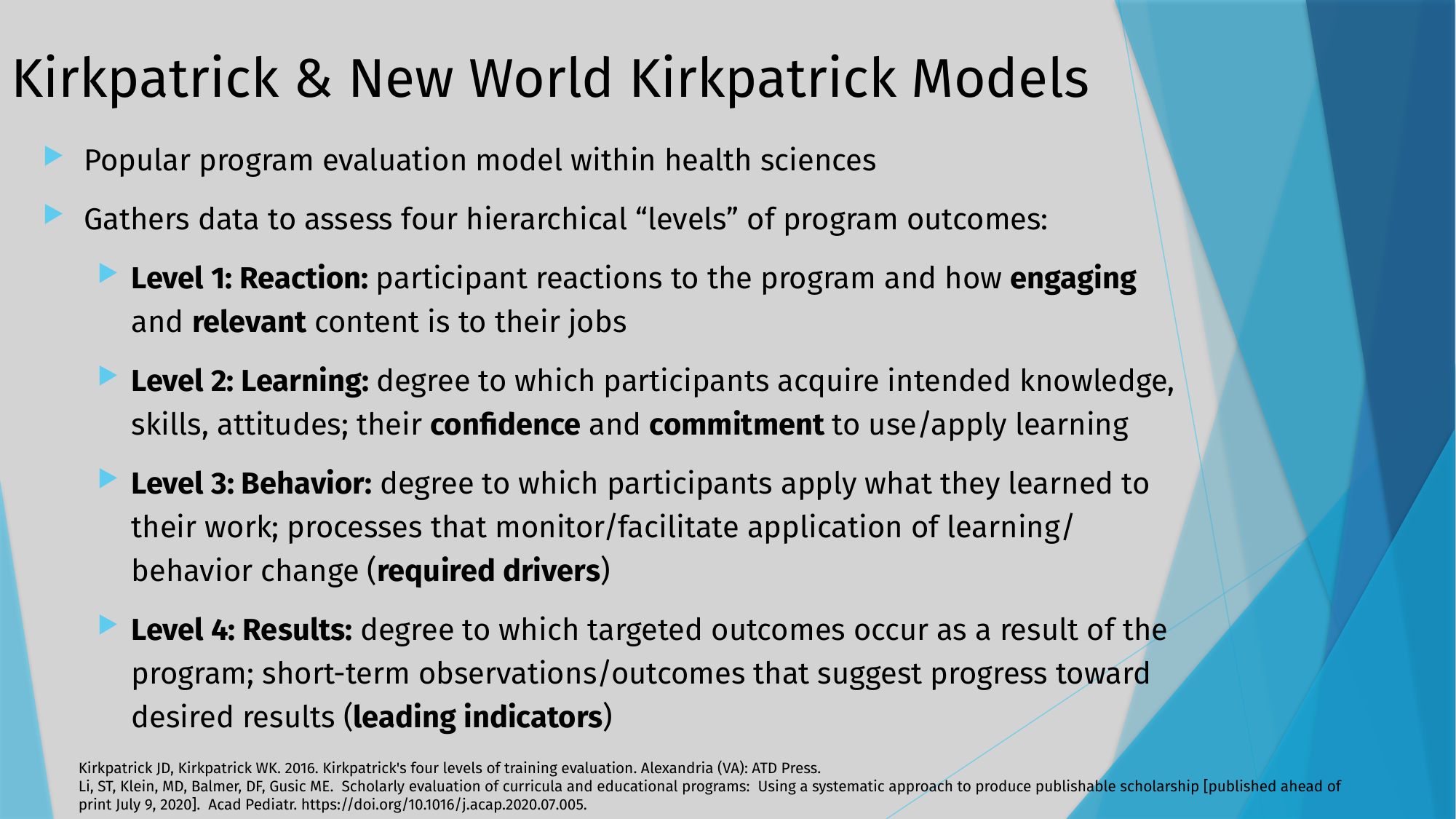

# Kirkpatrick & New World Kirkpatrick Models
Popular program evaluation model within health sciences
Gathers data to assess four hierarchical “levels” of program outcomes:
Level 1: Reaction: participant reactions to the program and how engaging and relevant content is to their jobs
Level 2: Learning: degree to which participants acquire intended knowledge, skills, attitudes; their confidence and commitment to use/apply learning
Level 3: Behavior: degree to which participants apply what they learned to their work; processes that monitor/facilitate application of learning/ behavior change (required drivers)
Level 4: Results: degree to which targeted outcomes occur as a result of the program; short-term observations/outcomes that suggest progress toward desired results (leading indicators)
Kirkpatrick JD, Kirkpatrick WK. 2016. Kirkpatrick's four levels of training evaluation. Alexandria (VA): ATD Press.
Li, ST, Klein, MD, Balmer, DF, Gusic ME.  Scholarly evaluation of curricula and educational programs:  Using a systematic approach to produce publishable scholarship [published ahead of print July 9, 2020].  Acad Pediatr. https://doi.org/10.1016/j.acap.2020.07.005.